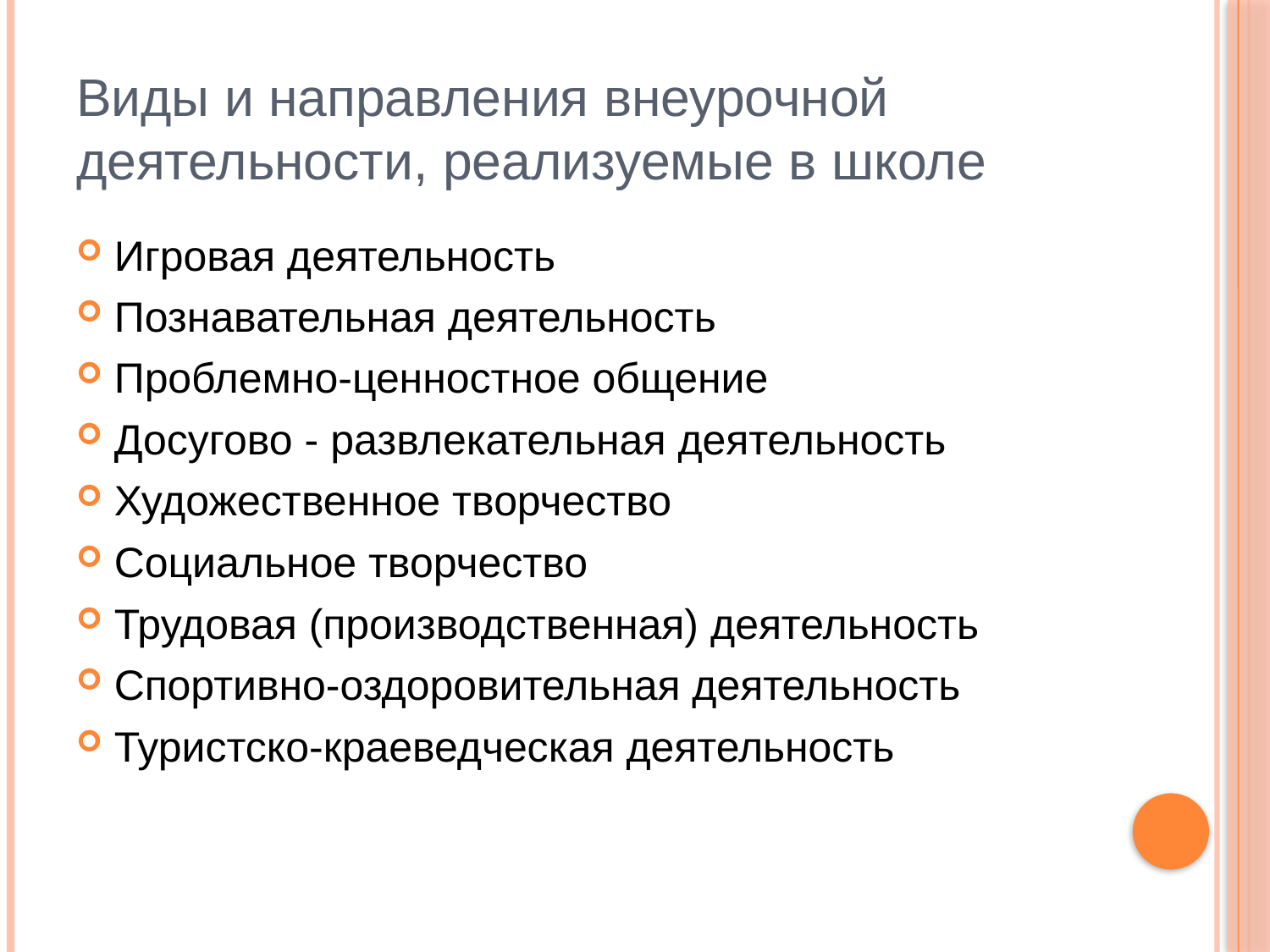

Виды и направления внеурочной деятельности, реализуемые в школе
Игровая деятельность
Познавательная деятельность
Проблемно-ценностное общение
Досугово - развлекательная деятельность
Художественное творчество
Социальное творчество
Трудовая (производственная) деятельность
Спортивно-оздоровительная деятельность
Туристско-краеведческая деятельность